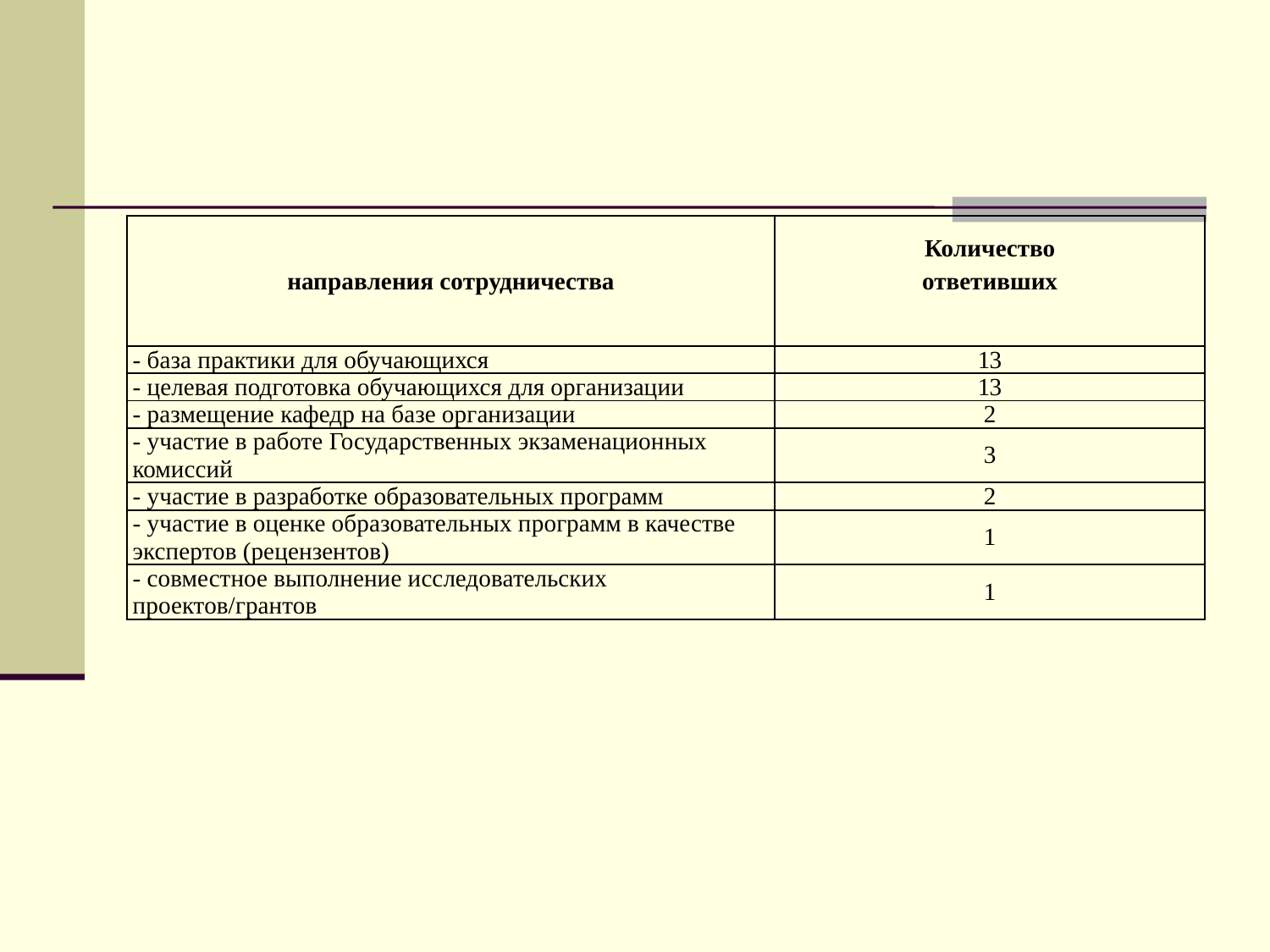

#
| направления сотрудничества | Количество ответивших |
| --- | --- |
| - база практики для обучающихся | 13 |
| - целевая подготовка обучающихся для организации | 13 |
| - размещение кафедр на базе организации | 2 |
| - участие в работе Государственных экзаменационных комиссий | 3 |
| - участие в разработке образовательных программ | 2 |
| - участие в оценке образовательных программ в качестве экспертов (рецензентов) | 1 |
| - совместное выполнение исследовательских проектов/грантов | 1 |